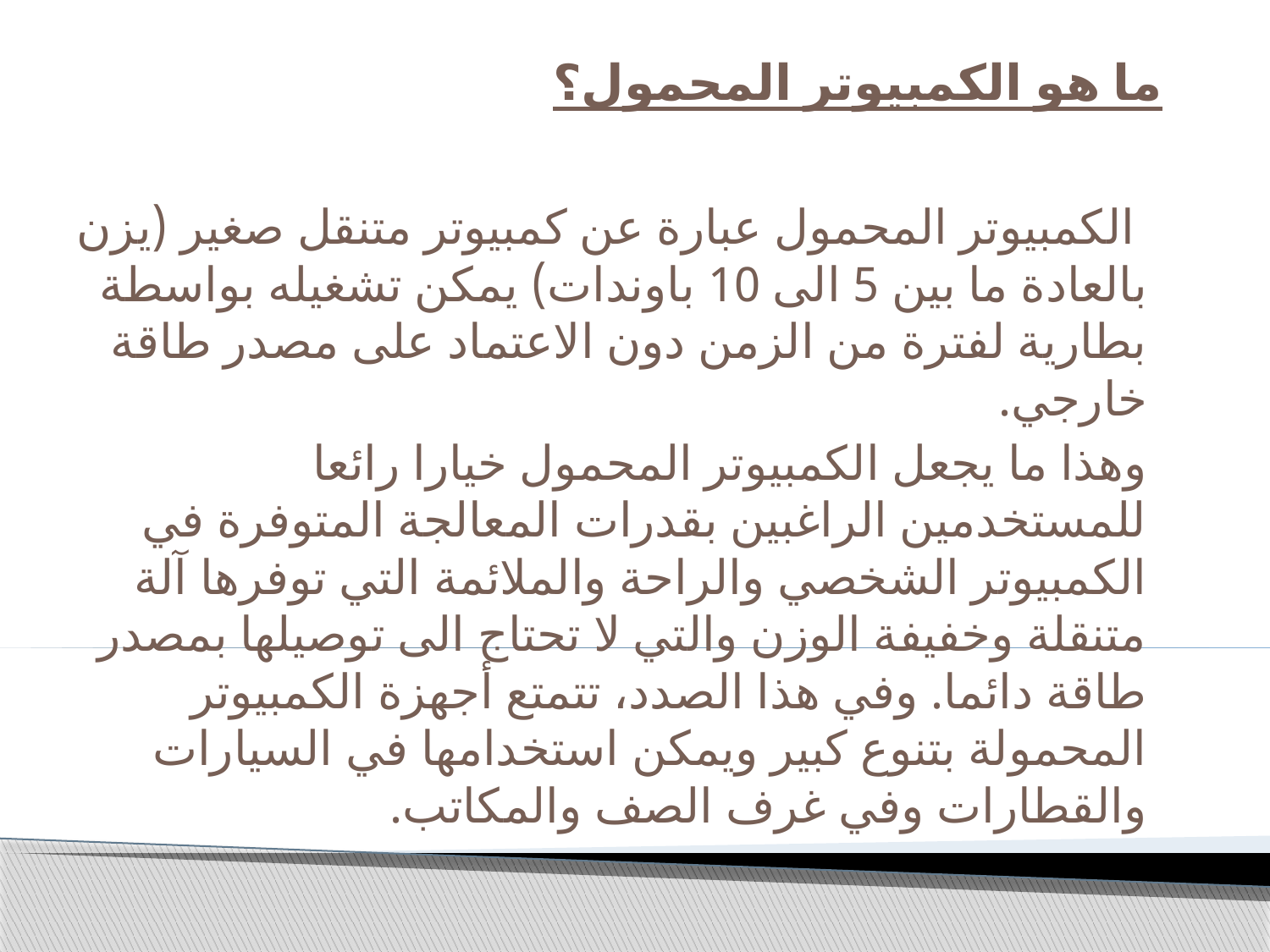

# ما هو الكمبيوتر المحمول؟
 الكمبيوتر المحمول عبارة عن كمبيوتر متنقل صغير (يزن بالعادة ما بين 5 الى 10 باوندات) يمكن تشغيله بواسطة بطارية لفترة من الزمن دون الاعتماد على مصدر طاقة خارجي.
وهذا ما يجعل الكمبيوتر المحمول خيارا رائعا للمستخدمين الراغبين بقدرات المعالجة المتوفرة في الكمبيوتر الشخصي والراحة والملائمة التي توفرها آلة متنقلة وخفيفة الوزن والتي لا تحتاج الى توصيلها بمصدر طاقة دائما. وفي هذا الصدد، تتمتع أجهزة الكمبيوتر المحمولة بتنوع كبير ويمكن استخدامها في السيارات والقطارات وفي غرف الصف والمكاتب.